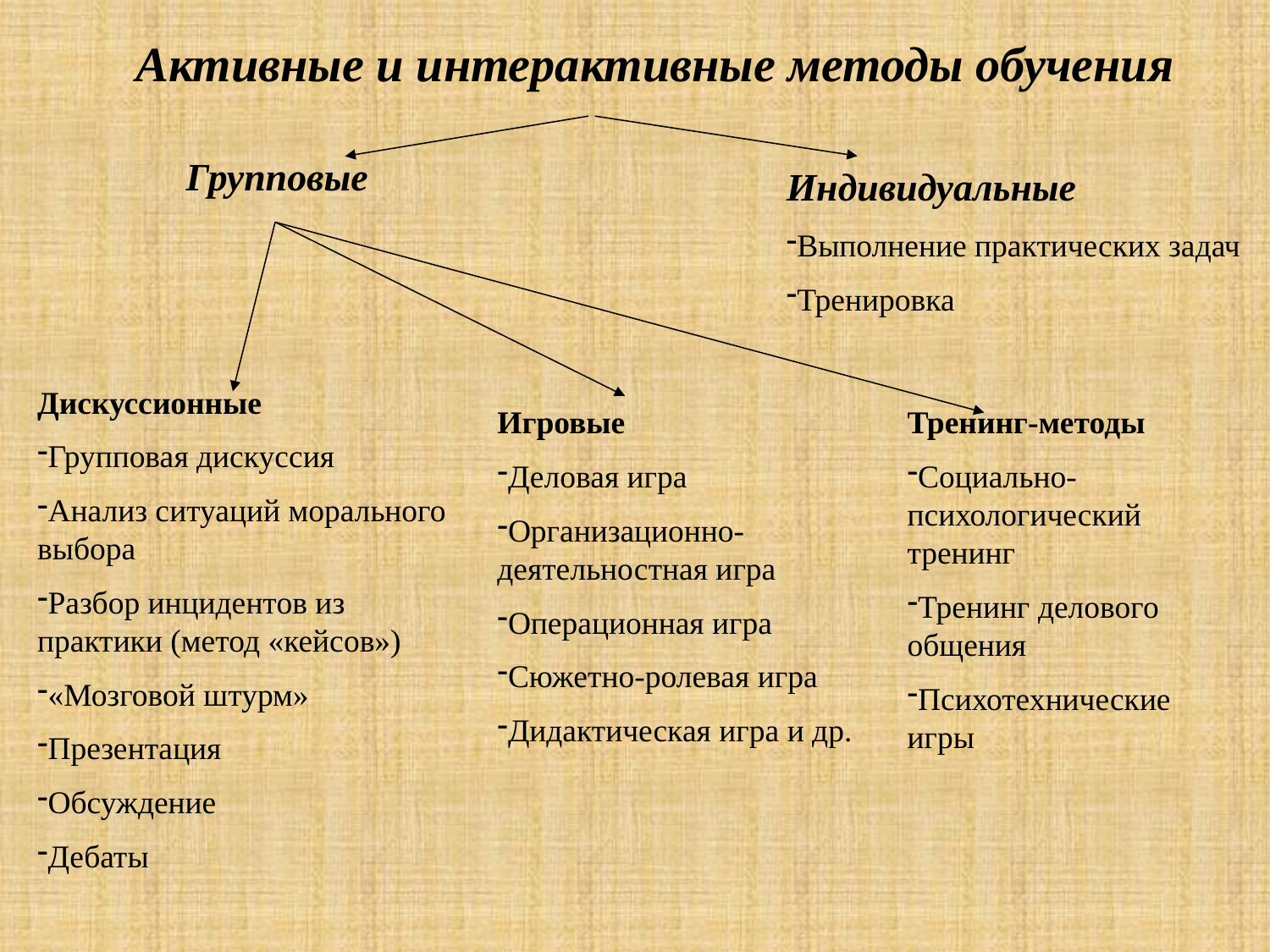

Активные и интерактивные методы обучения

Групповые
Индивидуальные
Выполнение практических задач
Тренировка

Дискуссионные
Групповая дискуссия
Анализ ситуаций морального выбора
Разбор инцидентов из практики (метод «кейсов»)
«Мозговой штурм»
Презентация
Обсуждение
Дебаты
Игровые
Деловая игра
Организационно-деятельностная игра
Операционная игра
Сюжетно-ролевая игра
Дидактическая игра и др.
Тренинг-методы
Социально-психологический тренинг
Тренинг делового общения
Психотехнические игры